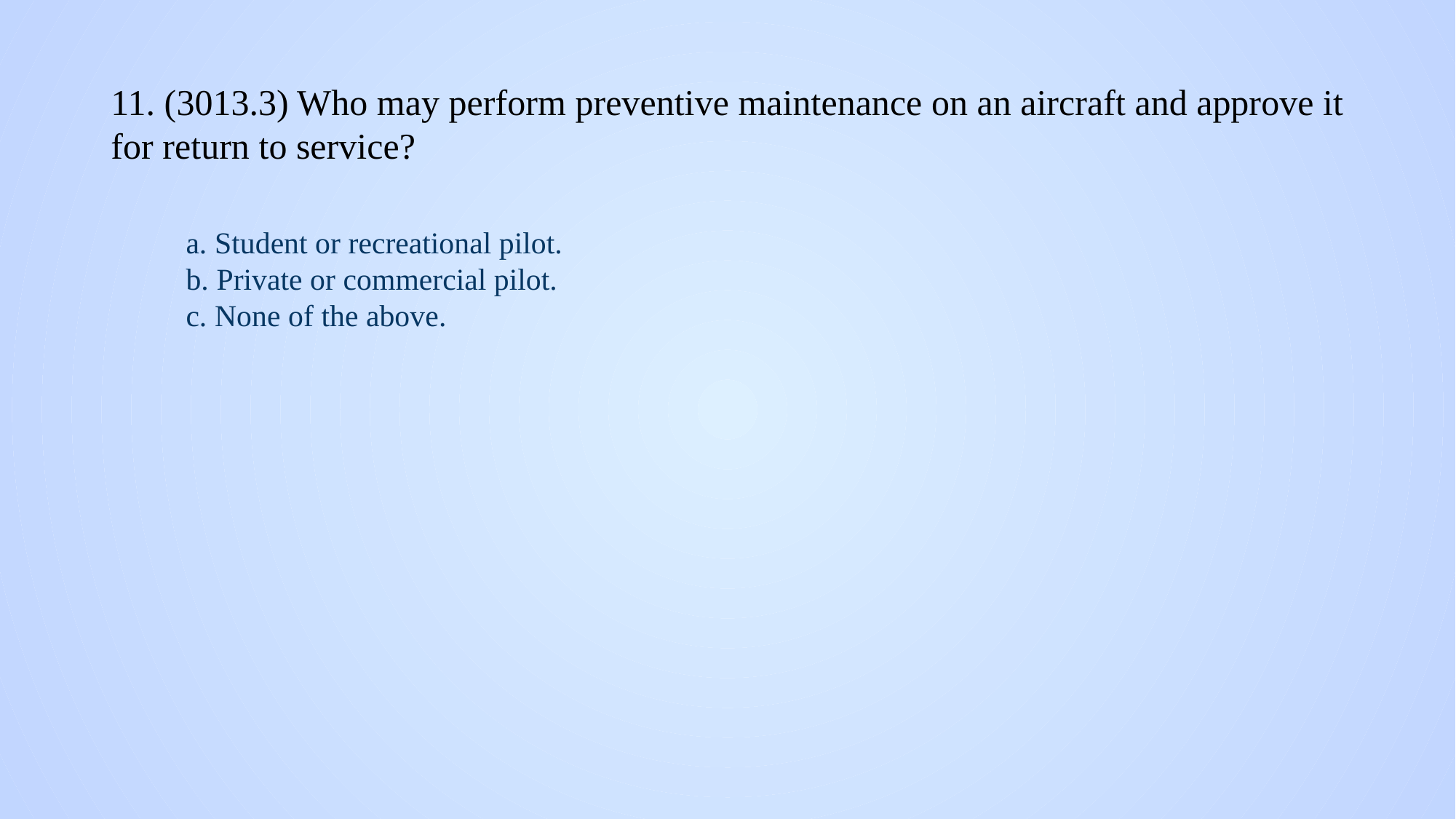

# 11. (3013.3) Who may perform preventive maintenance on an aircraft and approve it for return to service?
a. Student or recreational pilot.
b. Private or commercial pilot.
c. None of the above.